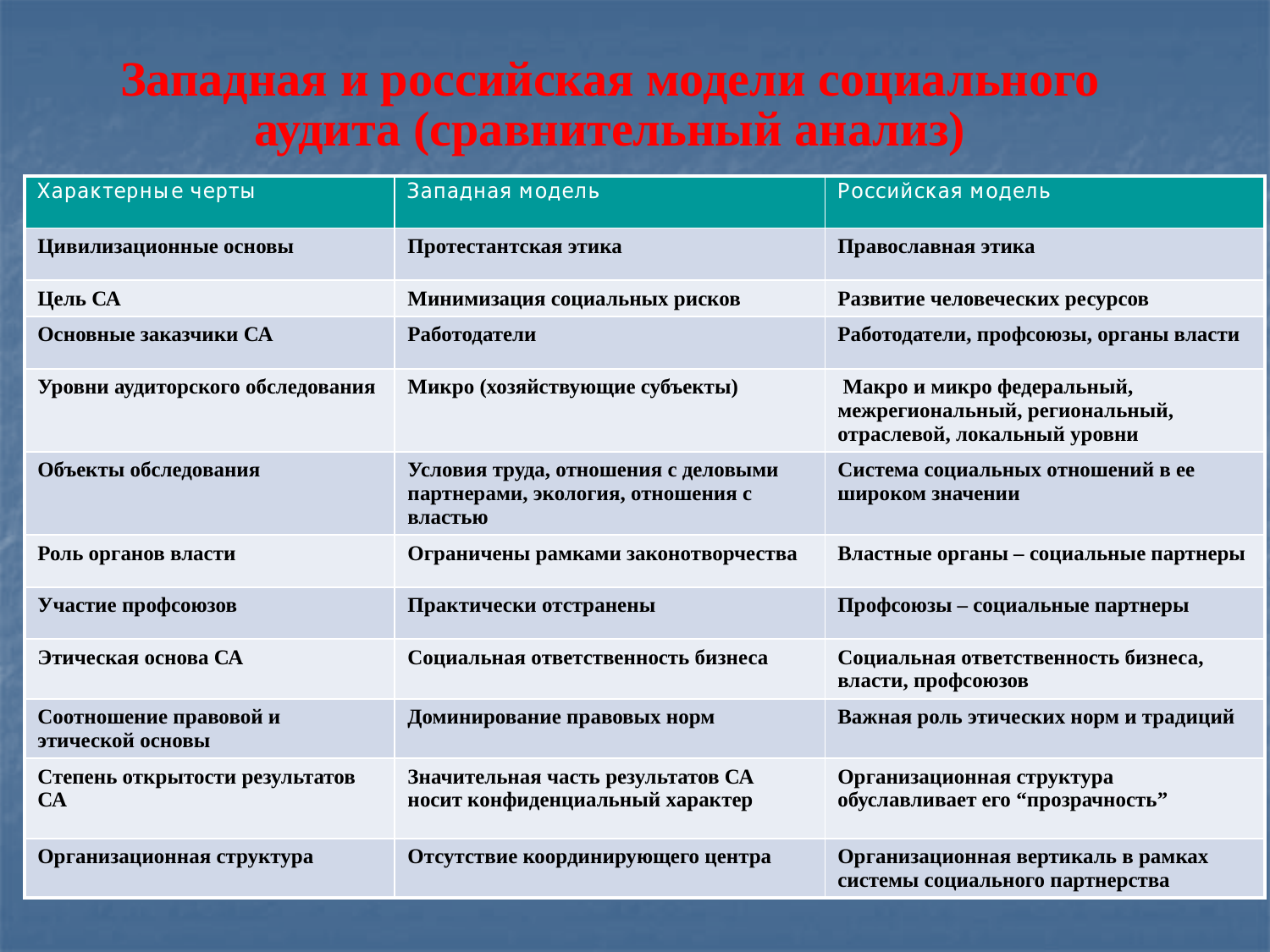

Западная и российская модели социального аудита (сравнительный анализ)

| Характерные черты | Западная модель | Российская модель |
| --- | --- | --- |
| Цивилизационные основы | Протестантская этика | Православная этика |
| Цель СА | Минимизация социальных рисков | Развитие человеческих ресурсов |
| Основные заказчики СА | Работодатели | Работодатели, профсоюзы, органы власти |
| Уровни аудиторского обследования | Микро (хозяйствующие субъекты) | Макро и микро федеральный, межрегиональный, региональный, отраслевой, локальный уровни |
| Объекты обследования | Условия труда, отношения с деловыми партнерами, экология, отношения с властью | Система социальных отношений в ее широком значении |
| Роль органов власти | Ограничены рамками законотворчества | Властные органы – социальные партнеры |
| Участие профсоюзов | Практически отстранены | Профсоюзы – социальные партнеры |
| Этическая основа СА | Социальная ответственность бизнеса | Социальная ответственность бизнеса, власти, профсоюзов |
| Соотношение правовой и этической основы | Доминирование правовых норм | Важная роль этических норм и традиций |
| Степень открытости результатов СА | Значительная часть результатов СА носит конфиденциальный характер | Организационная структура обуславливает его “прозрачность” |
| Организационная структура | Отсутствие координирующего центра | Организационная вертикаль в рамках системы социального партнерства |